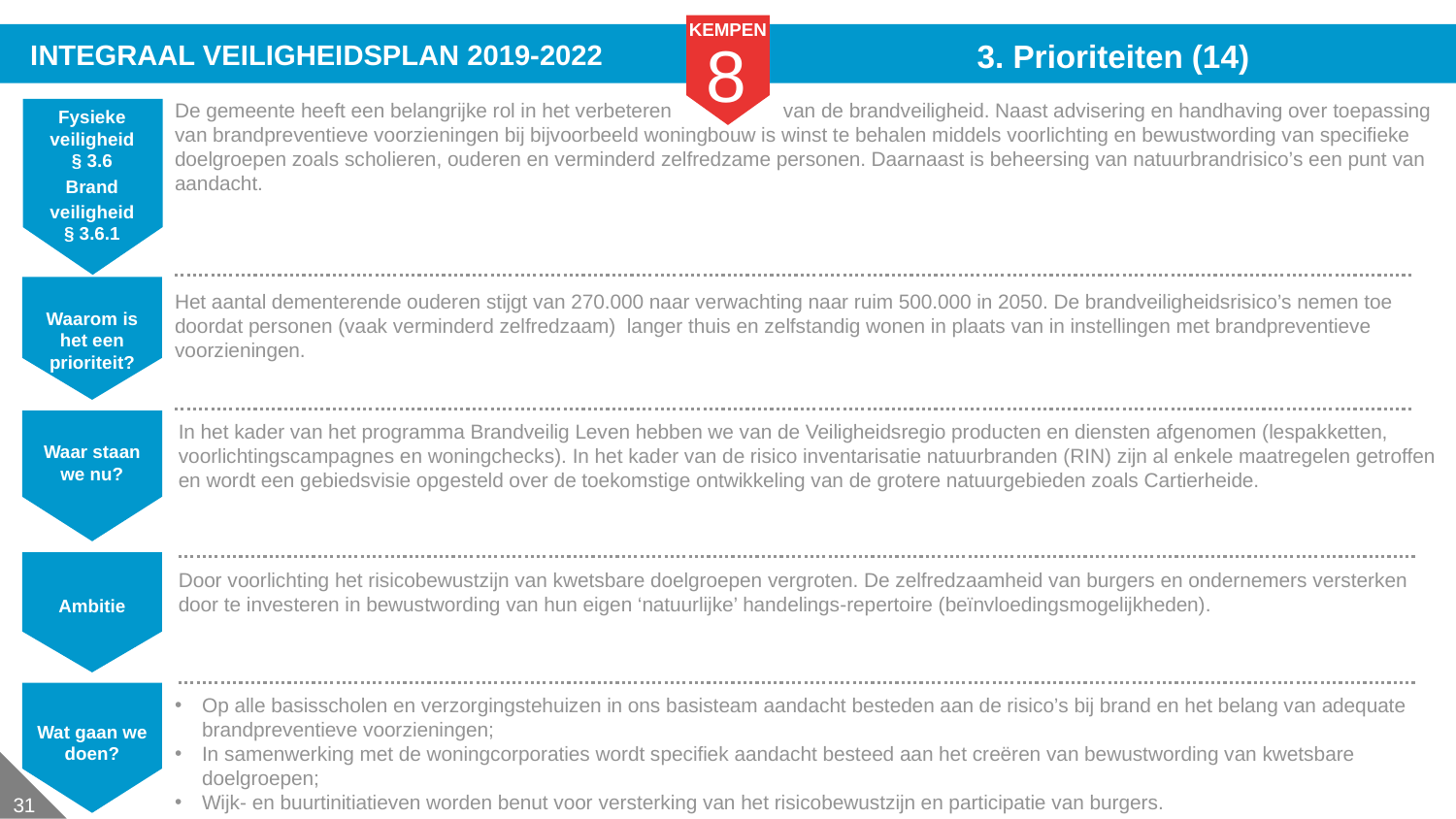

# 3. Prioriteiten (14)
De gemeente heeft een belangrijke rol in het verbeteren                    van de brandveiligheid. Naast advisering en handhaving over toepassing van brandpreventieve voorzieningen bij bijvoorbeeld woningbouw is winst te behalen middels voorlichting en bewustwording van specifieke doelgroepen zoals scholieren, ouderen en verminderd zelfredzame personen. Daarnaast is beheersing van natuurbrandrisico’s een punt van aandacht.

Fysieke veiligheid § 3.6
Brand
veiligheid § 3.6.1

Het aantal dementerende ouderen stijgt van 270.000 naar verwachting naar ruim 500.000 in 2050. De brandveiligheidsrisico’s nemen toe doordat personen (vaak verminderd zelfredzaam)  langer thuis en zelfstandig wonen in plaats van in instellingen met brandpreventieve voorzieningen.
Waarom is het een prioriteit?

In het kader van het programma Brandveilig Leven hebben we van de Veiligheidsregio producten en diensten afgenomen (lespakketten, voorlichtingscampagnes en woningchecks). In het kader van de risico inventarisatie natuurbranden (RIN) zijn al enkele maatregelen getroffen en wordt een gebiedsvisie opgesteld over de toekomstige ontwikkeling van de grotere natuurgebieden zoals Cartierheide.
Waar staan we nu?

Door voorlichting het risicobewustzijn van kwetsbare doelgroepen vergroten. De zelfredzaamheid van burgers en ondernemers versterken door te investeren in bewustwording van hun eigen ‘natuurlijke’ handelings-repertoire (beïnvloedingsmogelijkheden).
Ambitie

Op alle basisscholen en verzorgingstehuizen in ons basisteam aandacht besteden aan de risico’s bij brand en het belang van adequate brandpreventieve voorzieningen;
In samenwerking met de woningcorporaties wordt specifiek aandacht besteed aan het creëren van bewustwording van kwetsbare doelgroepen;
Wijk- en buurtinitiatieven worden benut voor versterking van het risicobewustzijn en participatie van burgers.
Wat gaan we doen?